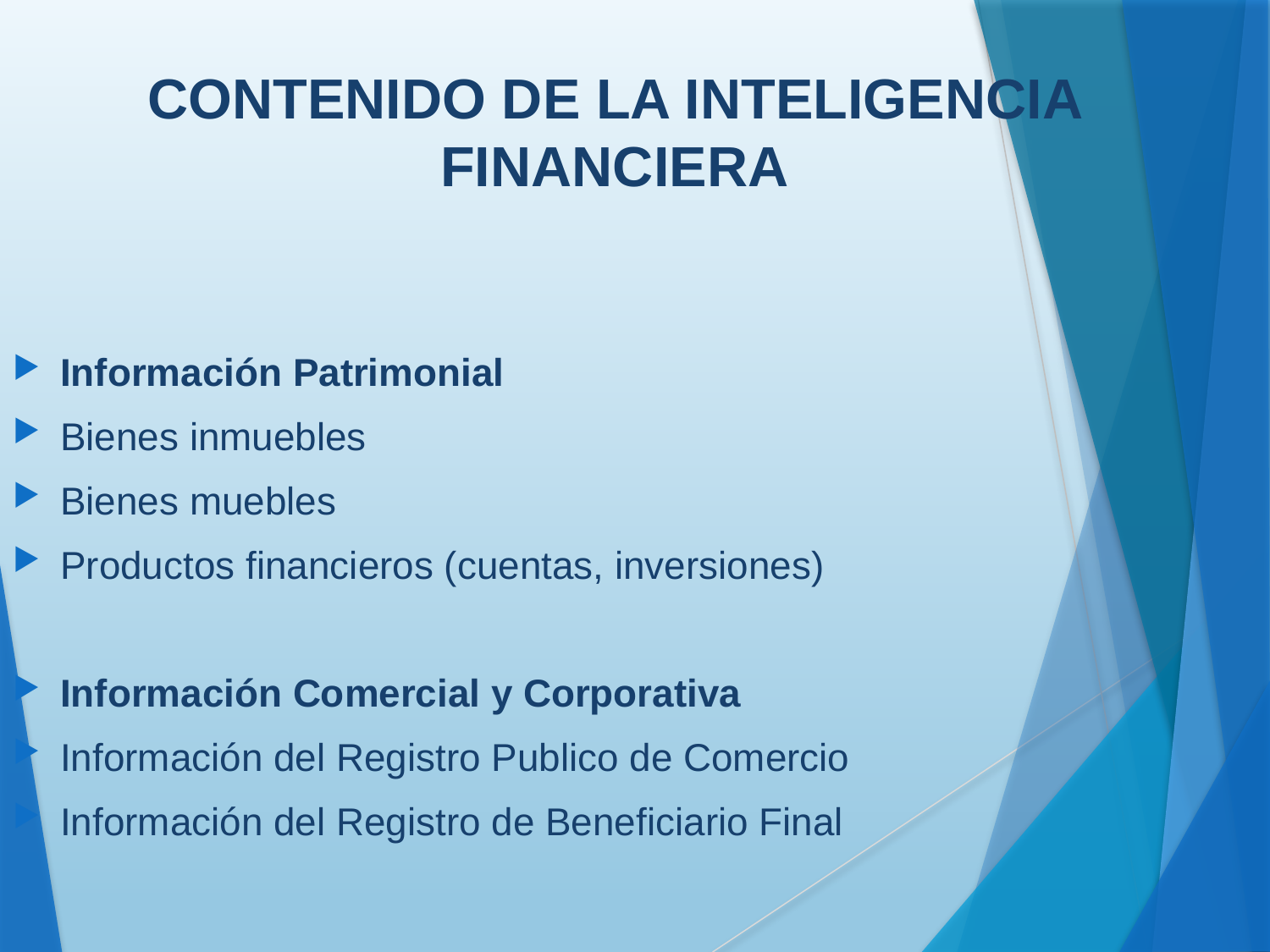

CONTENIDO DE LA INTELIGENCIA FINANCIERA

Información Patrimonial
Bienes inmuebles
Bienes muebles
Productos financieros (cuentas, inversiones)

Información Comercial y Corporativa
Información del Registro Publico de Comercio
Información del Registro de Beneficiario Final